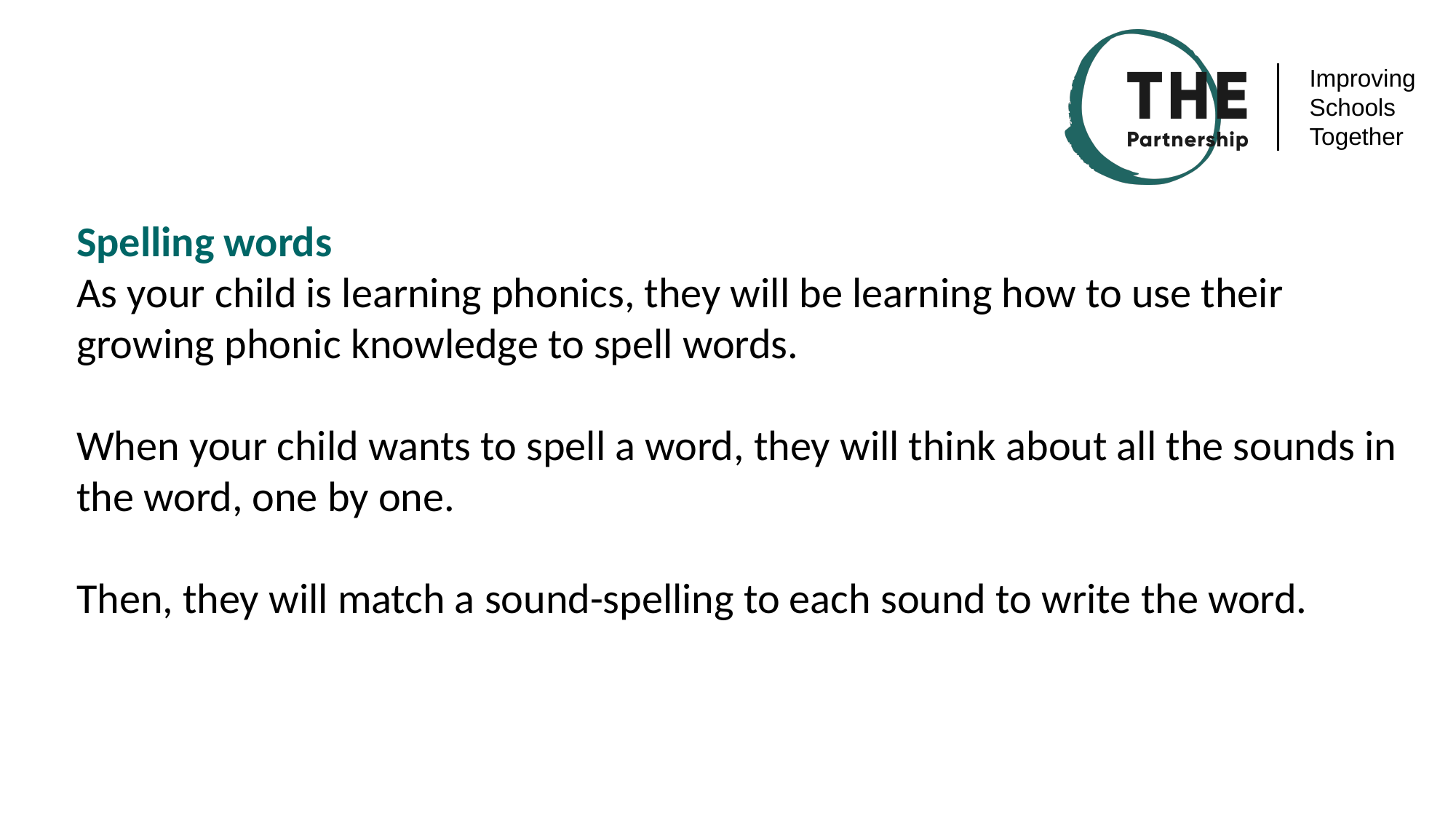

Spelling words
As your child is learning phonics, they will be learning how to use their growing phonic knowledge to spell words.

When your child wants to spell a word, they will think about all the sounds in the word, one by one.

Then, they will match a sound-spelling to each sound to write the word.